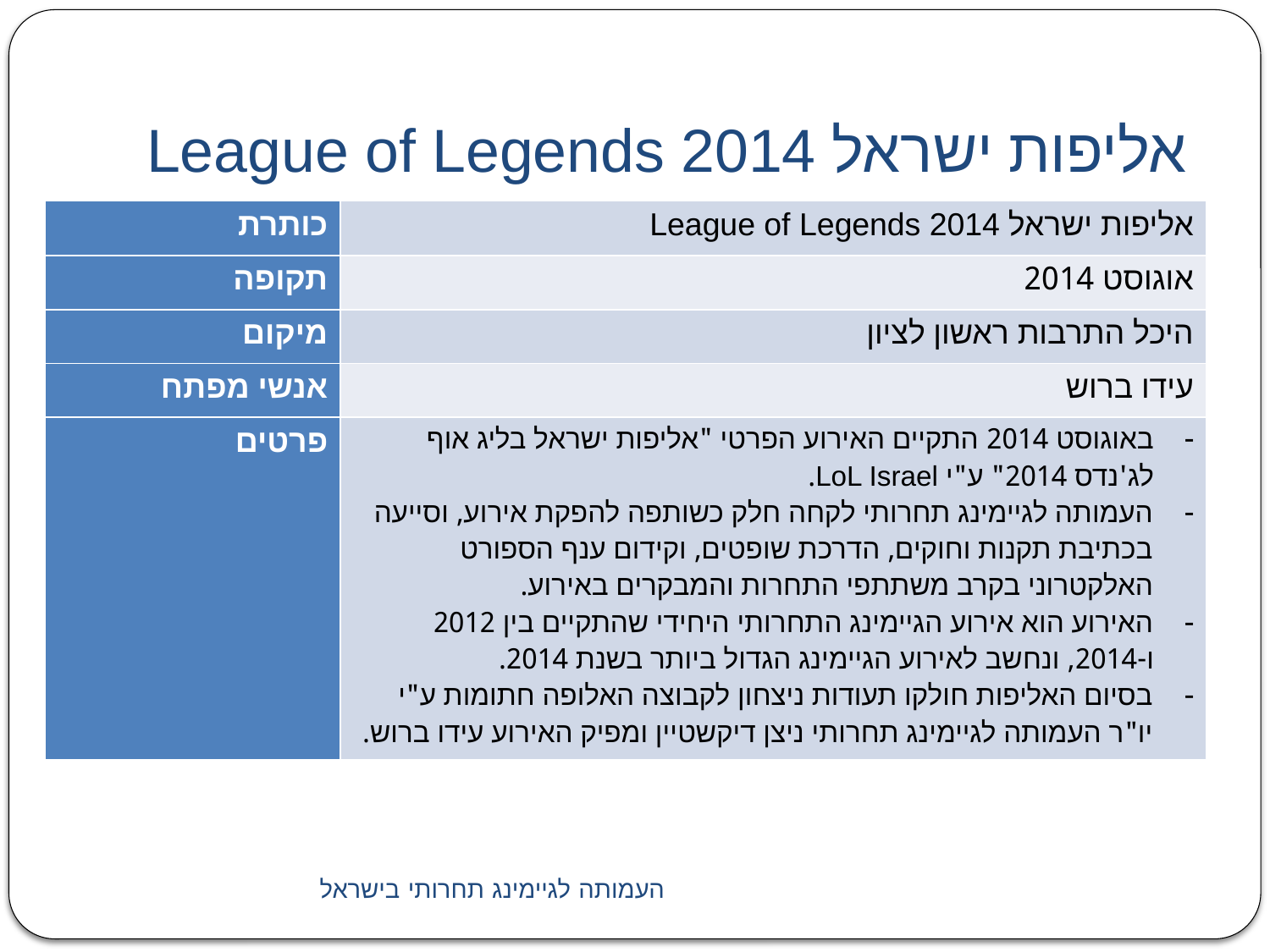

# אליפות ישראל League of Legends 2014
| כותרת | אליפות ישראל League of Legends 2014 |
| --- | --- |
| תקופה | אוגוסט 2014 |
| מיקום | היכל התרבות ראשון לציון |
| אנשי מפתח | עידו ברוש |
| פרטים | באוגוסט 2014 התקיים האירוע הפרטי "אליפות ישראל בליג אוף לג'נדס 2014" ע"י LoL Israel. העמותה לגיימינג תחרותי לקחה חלק כשותפה להפקת אירוע, וסייעה בכתיבת תקנות וחוקים, הדרכת שופטים, וקידום ענף הספורט האלקטרוני בקרב משתתפי התחרות והמבקרים באירוע. האירוע הוא אירוע הגיימינג התחרותי היחידי שהתקיים בין 2012 ו-2014, ונחשב לאירוע הגיימינג הגדול ביותר בשנת 2014. בסיום האליפות חולקו תעודות ניצחון לקבוצה האלופה חתומות ע"י יו"ר העמותה לגיימינג תחרותי ניצן דיקשטיין ומפיק האירוע עידו ברוש. |
העמותה לגיימינג תחרותי בישראל